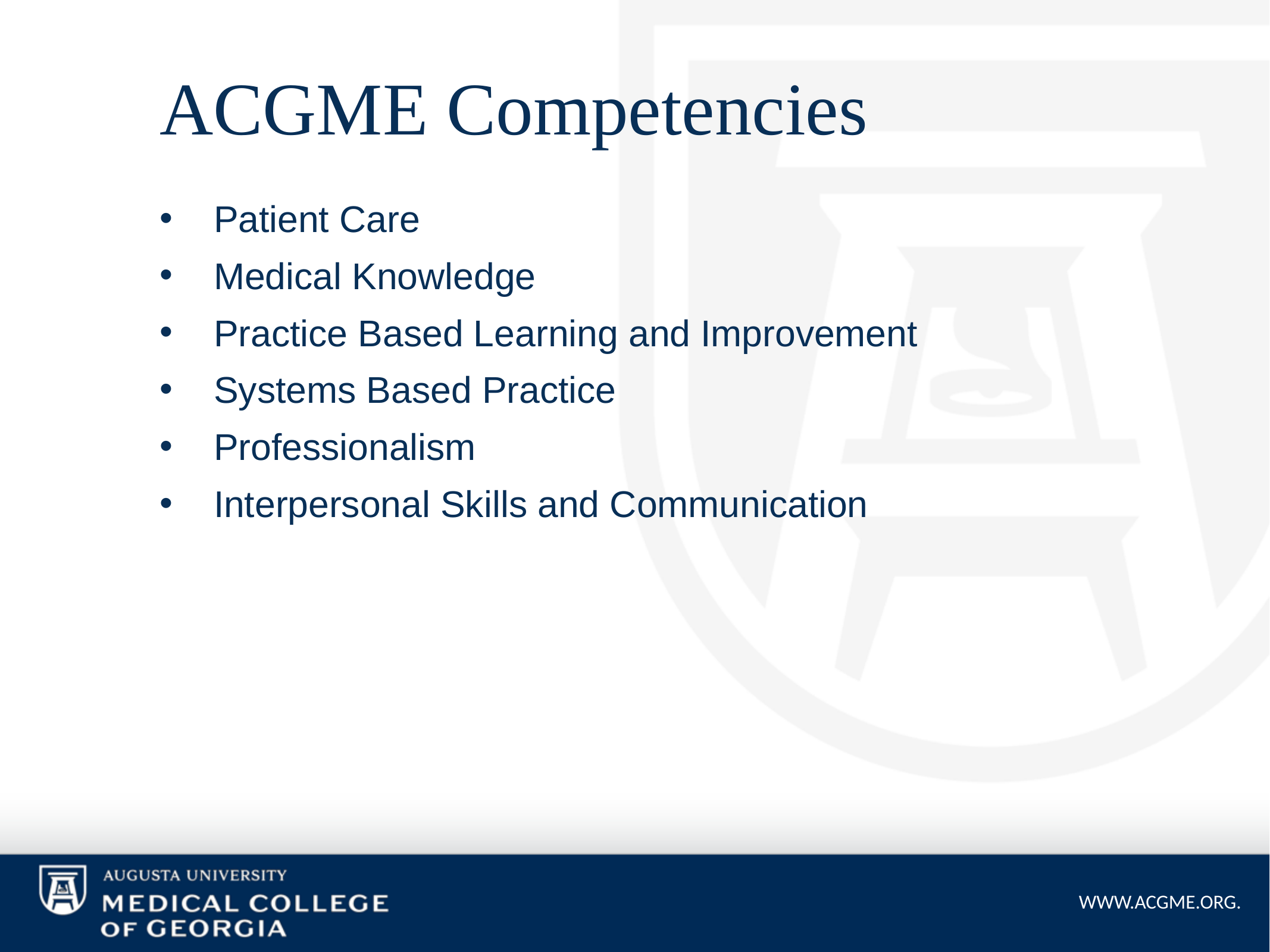

# ACGME Competencies
 Patient Care
 Medical Knowledge
 Practice Based Learning and Improvement
 Systems Based Practice
 Professionalism
 Interpersonal Skills and Communication

WWW.ACGME.ORG.